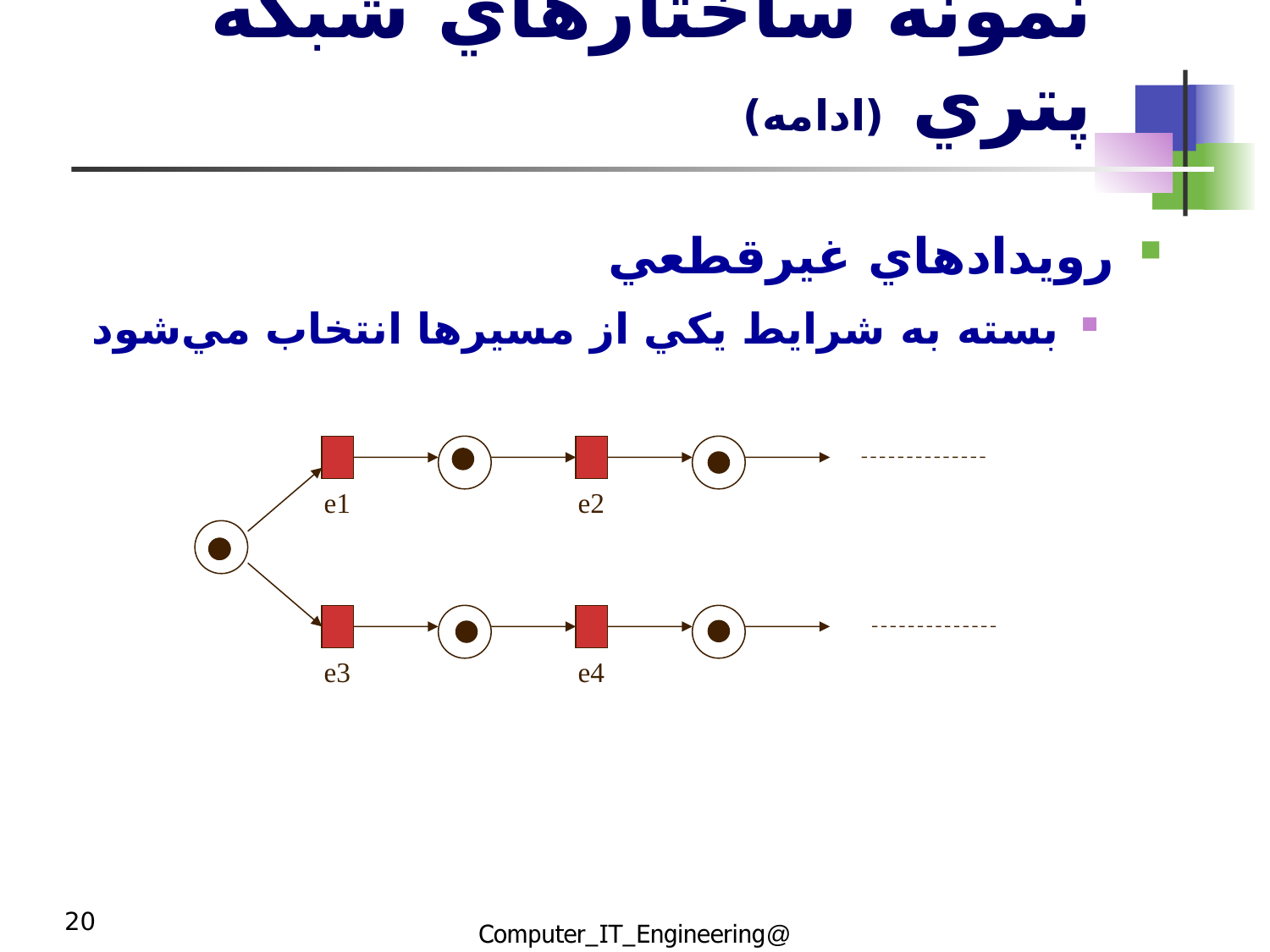

# نمونه ساختارهاي شبکه پتري (ادامه)
رويدادهاي غيرقطعي
بسته به شرايط يکي از مسيرها انتخاب مي‌شود

e1
e2

e3
e4

20
@Computer_IT_Engineering